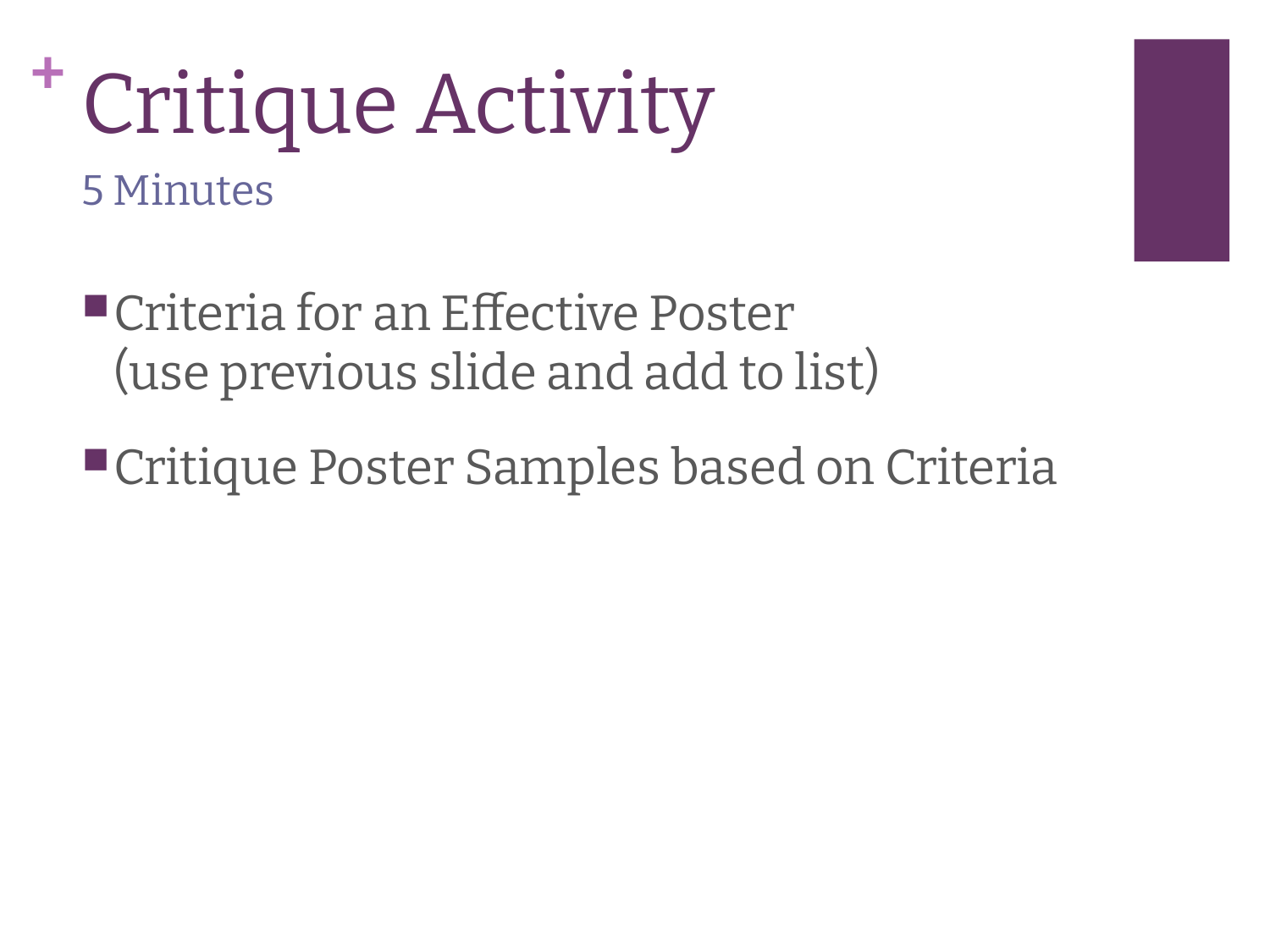

# Critique Activity
5 Minutes
Criteria for an Effective Poster
(use previous slide and add to list)
Critique Poster Samples based on Criteria